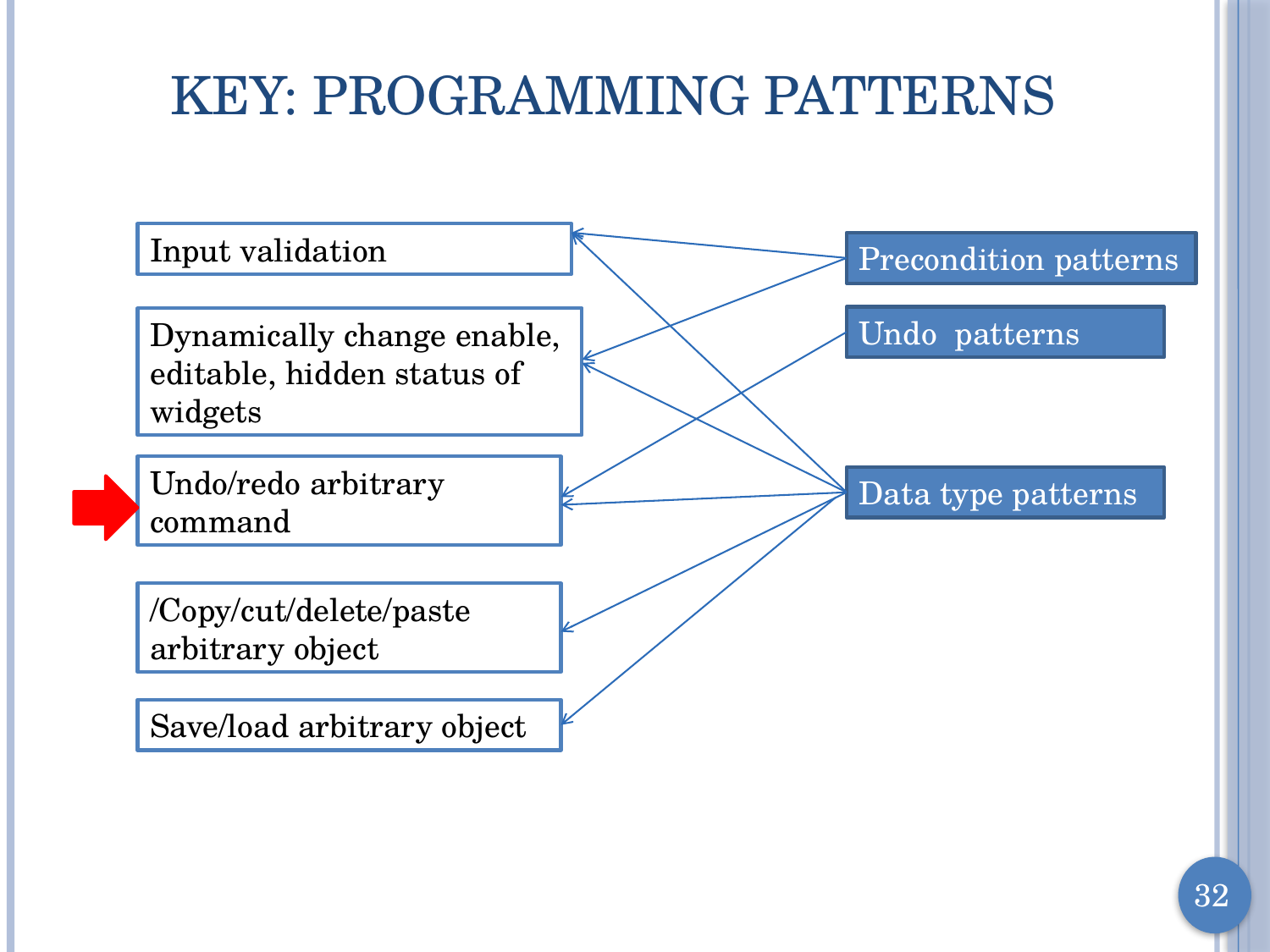

# Key: Programming Patterns
Input validation
Precondition patterns
Undo  patterns
Dynamically change enable, editable, hidden status of widgets
Undo/redo arbitrary command
Data type patterns

/Copy/cut/delete/paste arbitrary object
Save/load arbitrary object